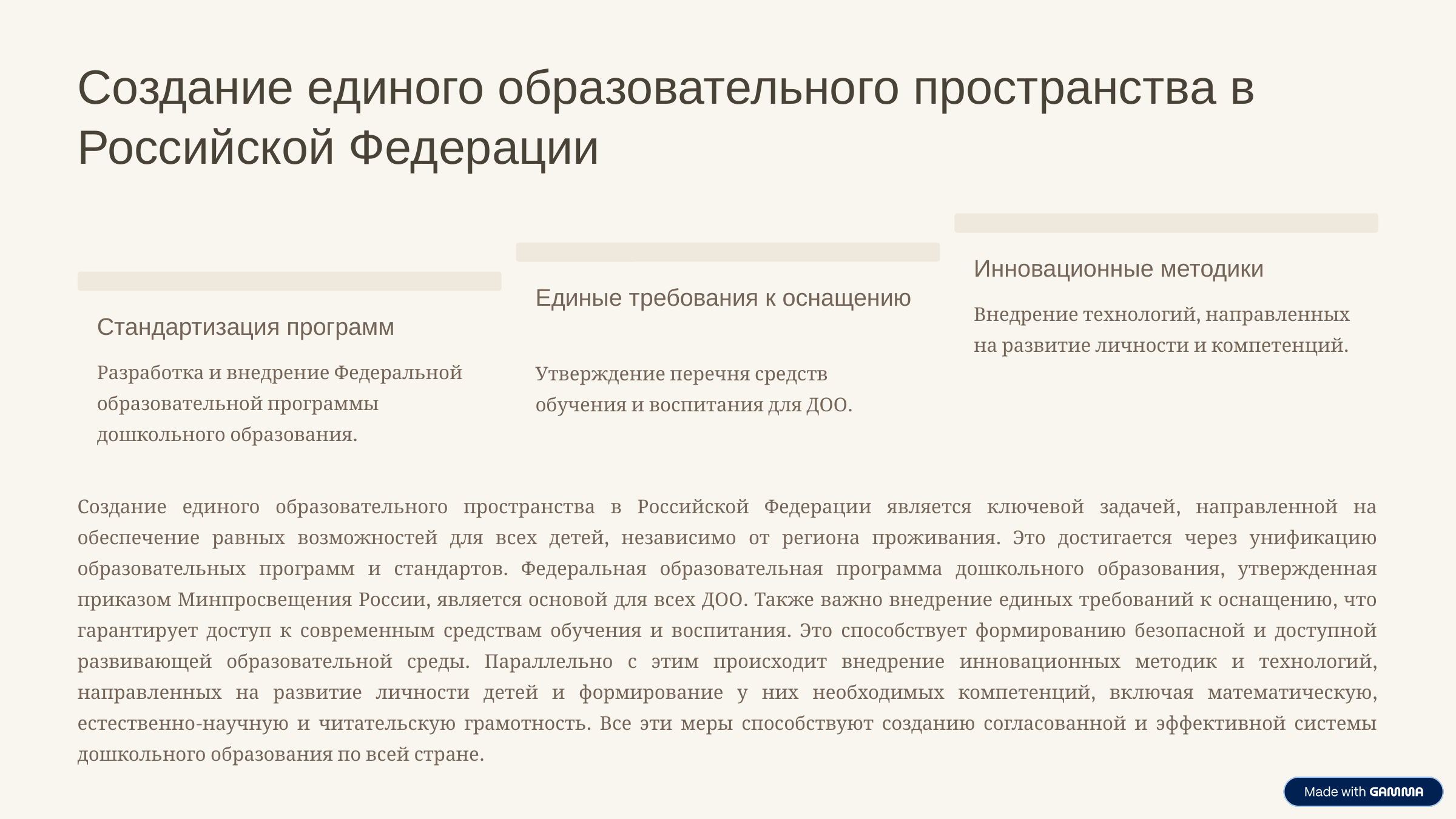

Создание единого образовательного пространства в Российской Федерации

Инновационные методики

Единые требования к оснащению
Внедрение технологий, направленных на развитие личности и компетенций.
Стандартизация программ
Разработка и внедрение Федеральной образовательной программы дошкольного образования.
Утверждение перечня средств обучения и воспитания для ДОО.
Создание единого образовательного пространства в Российской Федерации является ключевой задачей, направленной на обеспечение равных возможностей для всех детей, независимо от региона проживания. Это достигается через унификацию образовательных программ и стандартов. Федеральная образовательная программа дошкольного образования, утвержденная приказом Минпросвещения России, является основой для всех ДОО. Также важно внедрение единых требований к оснащению, что гарантирует доступ к современным средствам обучения и воспитания. Это способствует формированию безопасной и доступной развивающей образовательной среды. Параллельно с этим происходит внедрение инновационных методик и технологий, направленных на развитие личности детей и формирование у них необходимых компетенций, включая математическую, естественно-научную и читательскую грамотность. Все эти меры способствуют созданию согласованной и эффективной системы дошкольного образования по всей стране.